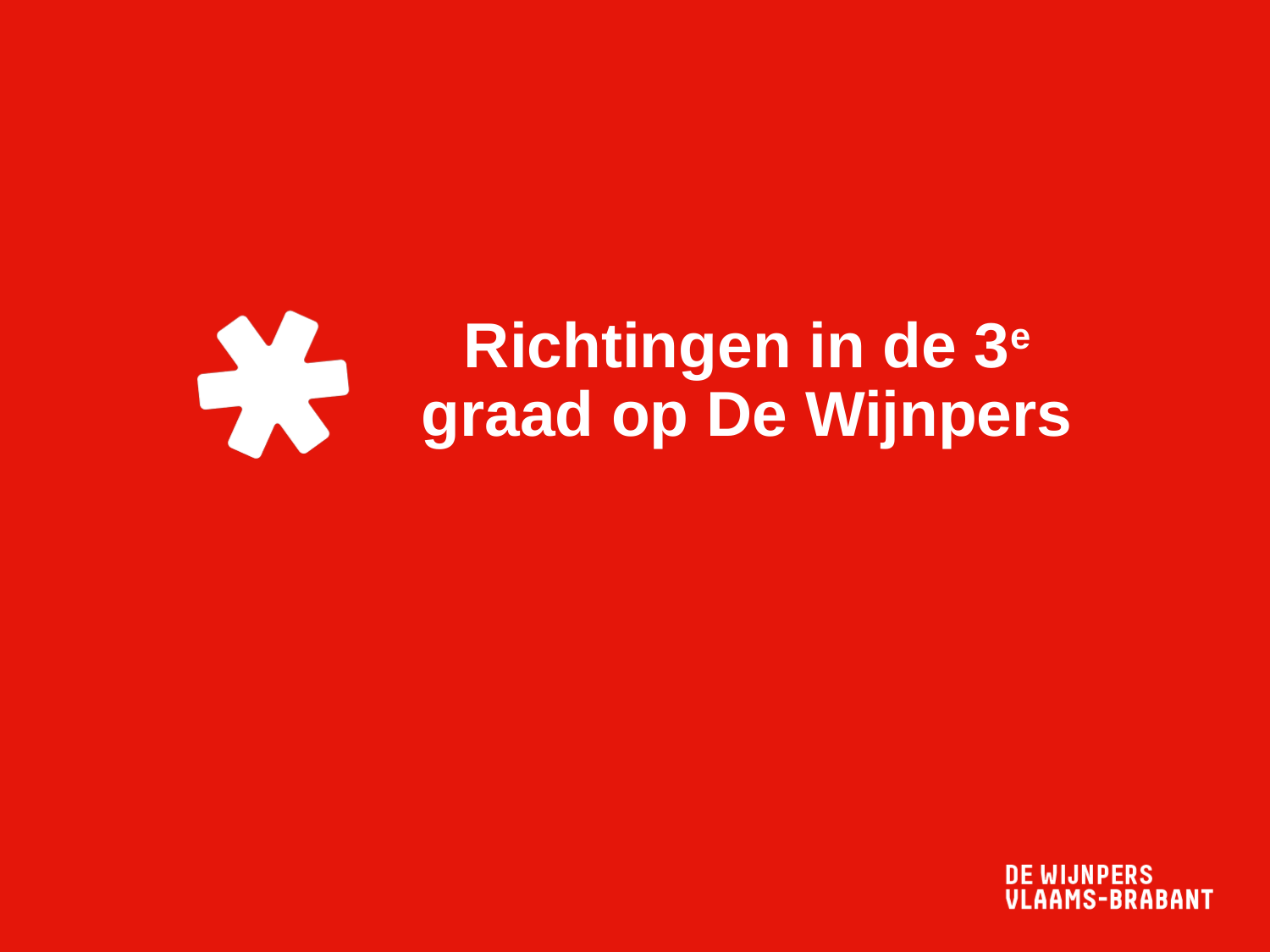

# Richtingen in de 3e graad op De Wijnpers